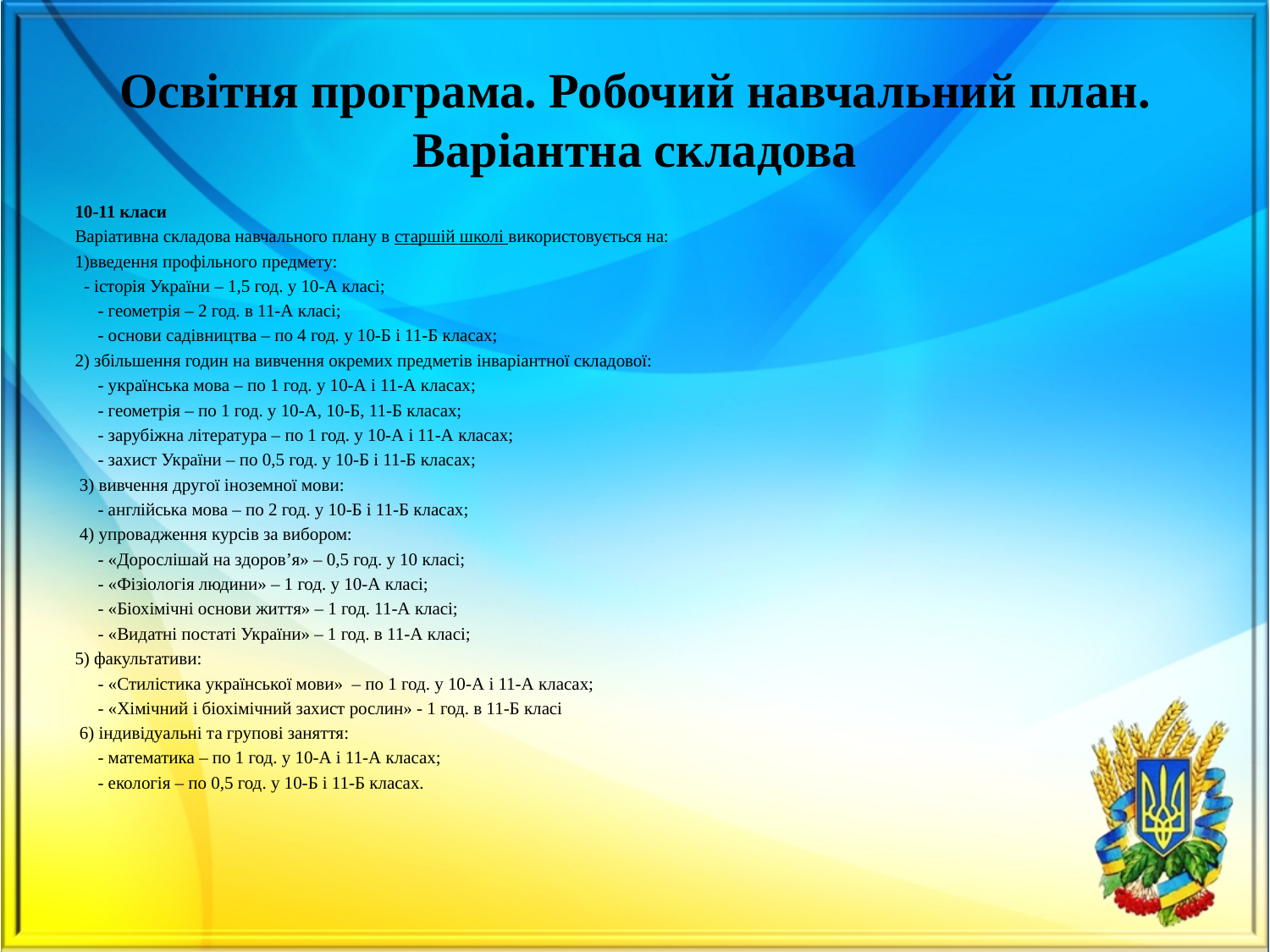

# Освітня програма. Робочий навчальний план. Варіантна складова
10-11 класи
Варіативна складова навчального плану в старшій школі використовується на:
1)введення профільного предмету:
  - історія України – 1,5 год. у 10-А класі;
	- геометрія – 2 год. в 11-А класі;
	- основи садівництва – по 4 год. у 10-Б і 11-Б класах;
2) збільшення годин на вивчення окремих предметів інваріантної складової:
	- українська мова – по 1 год. у 10-А і 11-А класах;
	- геометрія – по 1 год. у 10-А, 10-Б, 11-Б класах;
	- зарубіжна література – по 1 год. у 10-А і 11-А класах;
	- захист України – по 0,5 год. у 10-Б і 11-Б класах;
 3) вивчення другої іноземної мови:
	- англійська мова – по 2 год. у 10-Б і 11-Б класах;
 4) упровадження курсів за вибором:
	- «Дорослішай на здоров’я» – 0,5 год. у 10 класі;
	- «Фізіологія людини» – 1 год. у 10-А класі;
	- «Біохімічні основи життя» – 1 год. 11-А класі;
	- «Видатні постаті України» – 1 год. в 11-А класі;
5) факультативи:
	- «Стилістика української мови»  – по 1 год. у 10-А і 11-А класах;
	- «Хімічний і біохімічний захист рослин» - 1 год. в 11-Б класі
 6) індивідуальні та групові заняття:
	- математика – по 1 год. у 10-А і 11-А класах;
	- екологія – по 0,5 год. у 10-Б і 11-Б класах.